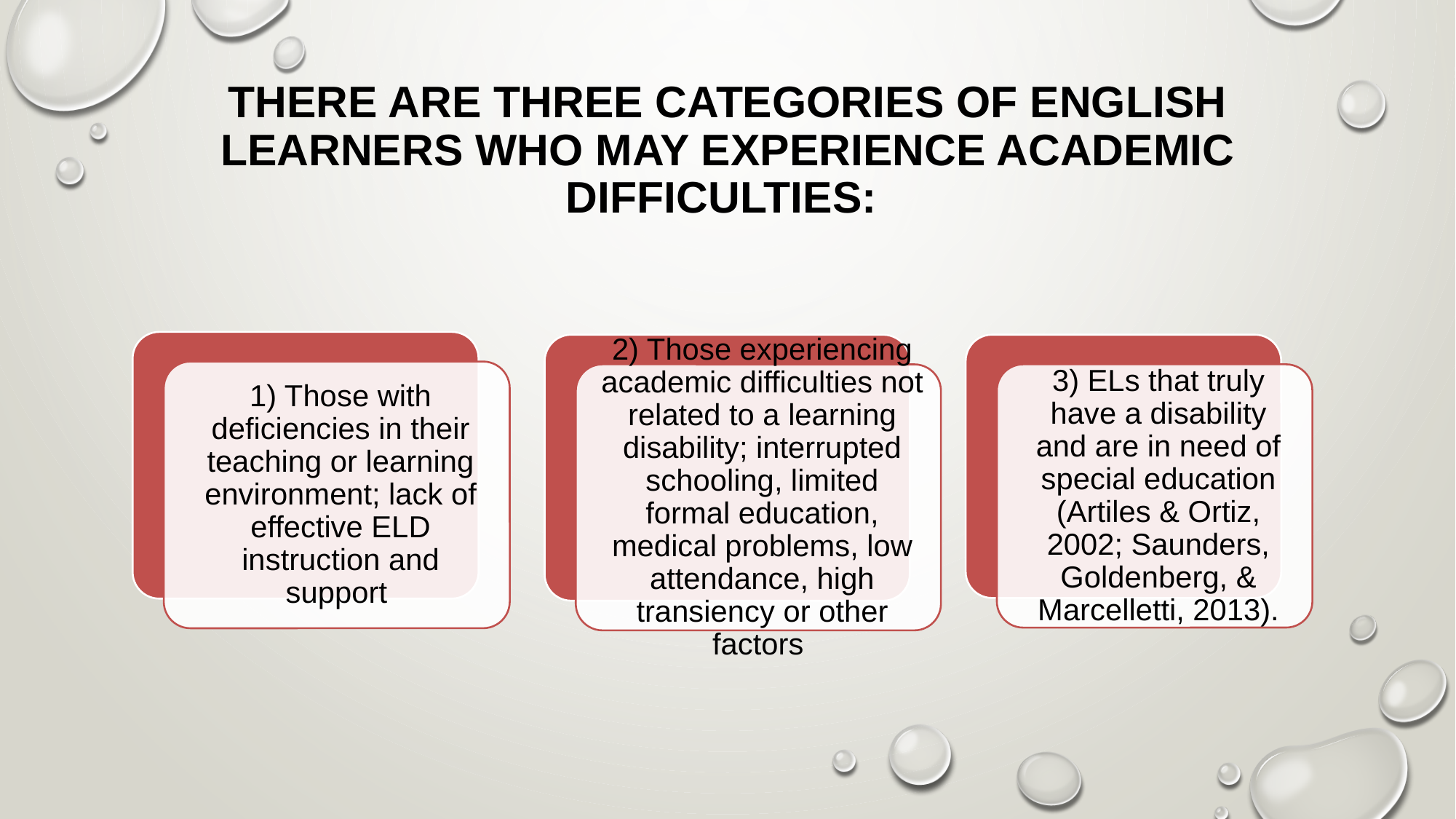

# There are three categories of English learners who may experience academic difficulties:
1) Those with deficiencies in their teaching or learning environment; lack of effective ELD instruction and support
2) Those experiencing academic difficulties not related to a learning disability; interrupted schooling, limited formal education, medical problems, low attendance, high transiency or other factors
3) ELs that truly have a disability and are in need of special education (Artiles & Ortiz, 2002; Saunders, Goldenberg, & Marcelletti, 2013).